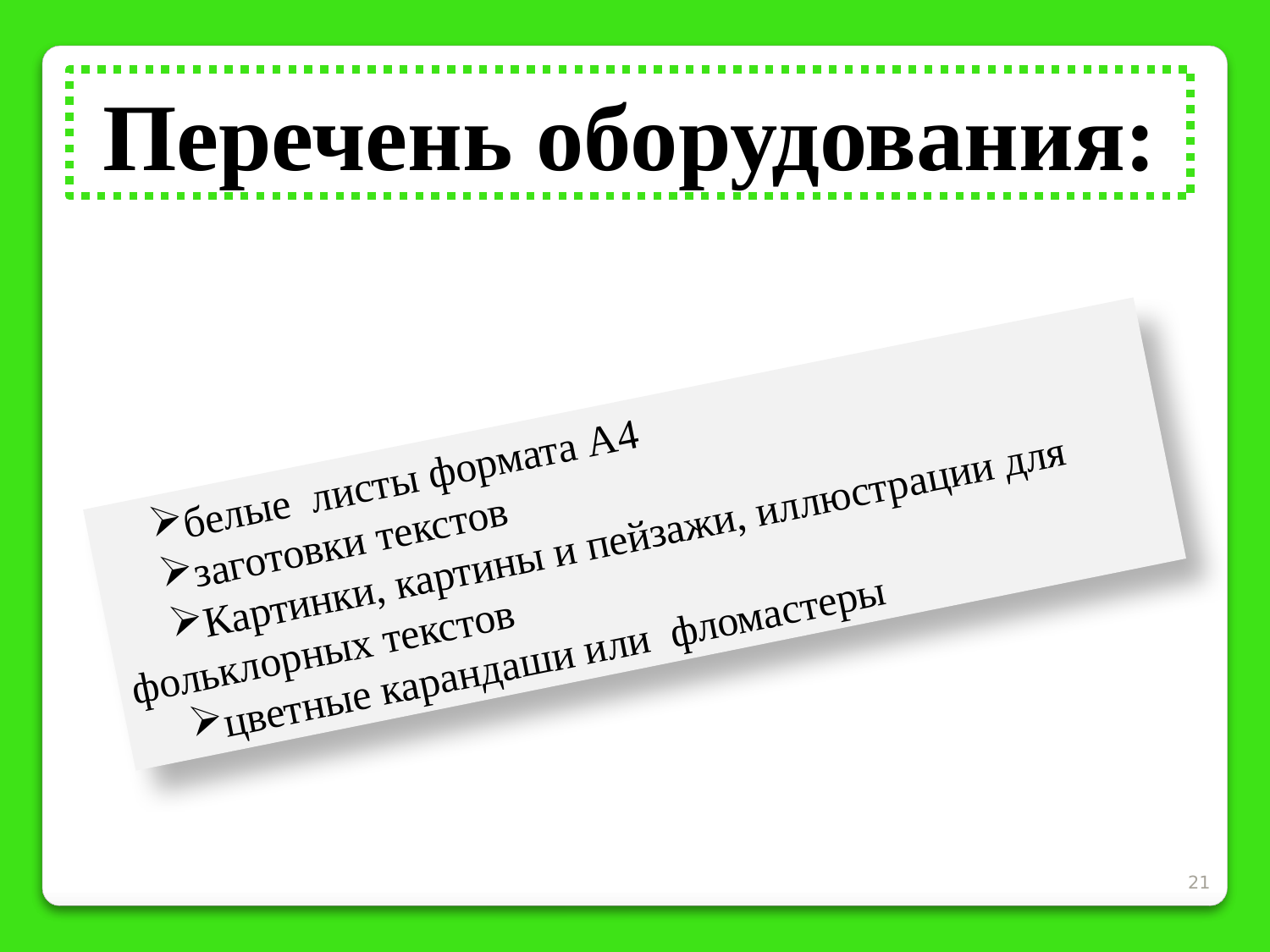

Перечень оборудования:
белые  листы формата А4
заготовки текстов
Картинки, картины и пейзажи, иллюстрации для фольклорных текстов
цветные карандаши или  фломастеры
21